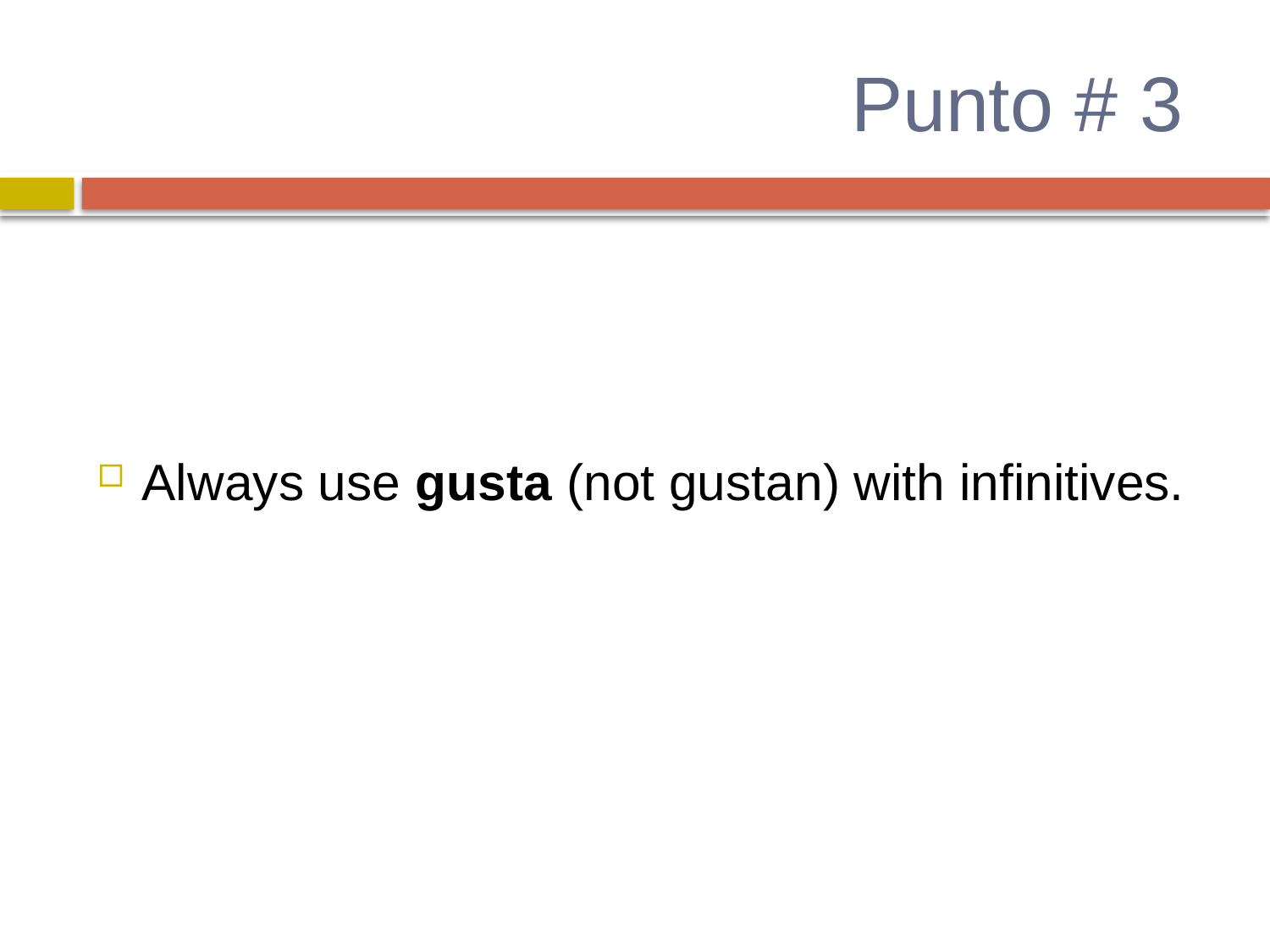

# Punto # 3

Always use gusta (not gustan) with infinitives.